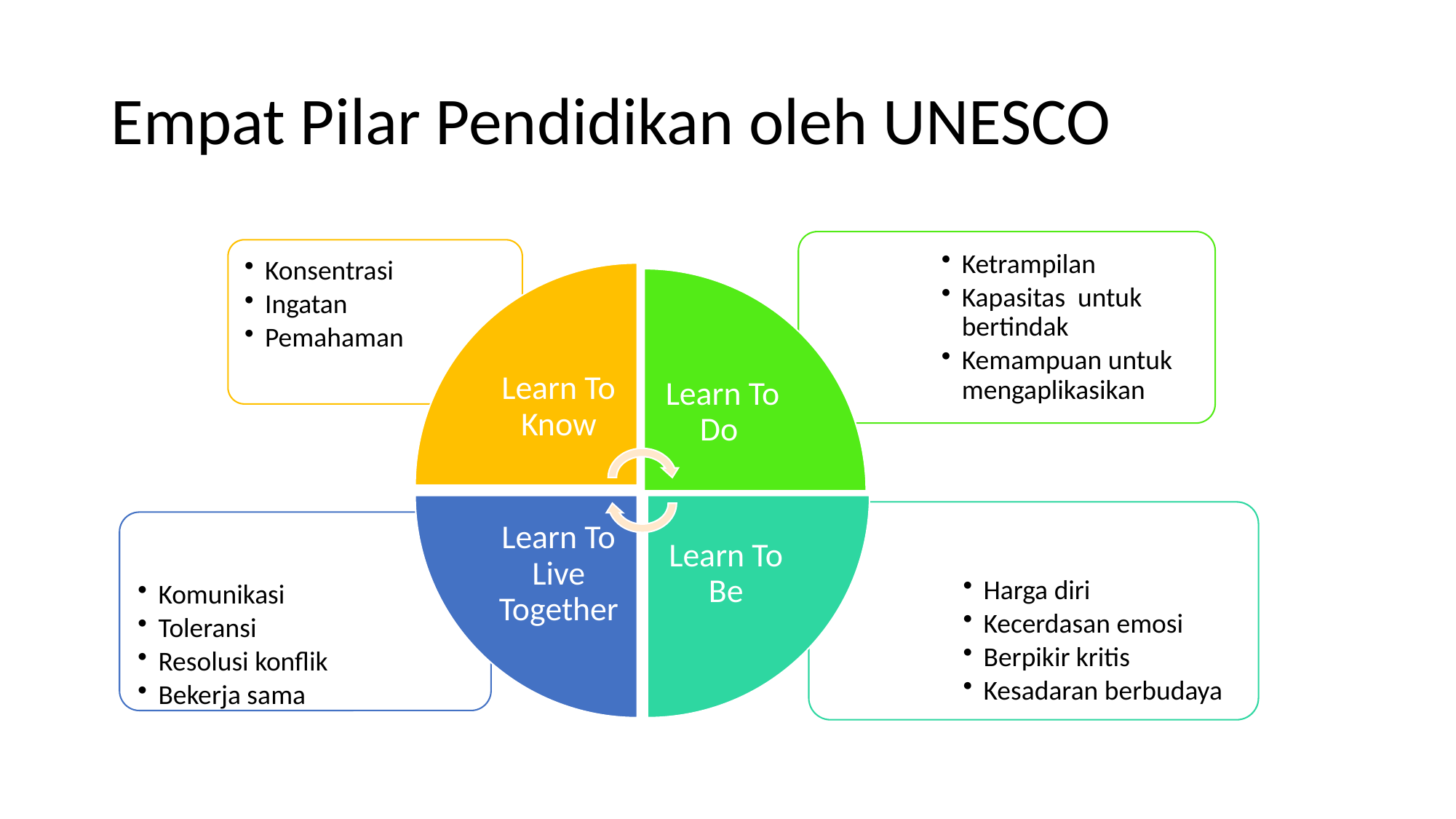

# Empat Pilar Pendidikan oleh UNESCO
Harga diri
Kecerdasan emosi
Berpikir kritis
Kesadaran berbudaya
Komunikasi
Toleransi
Resolusi konflik
Bekerja sama
Ketrampilan
Kapasitas  untuk bertindak
Kemampuan untuk mengaplikasikan

Konsentrasi
Ingatan
Pemahaman
Learn To Know
Learn To Do
Learn To Be
Learn To Live Together